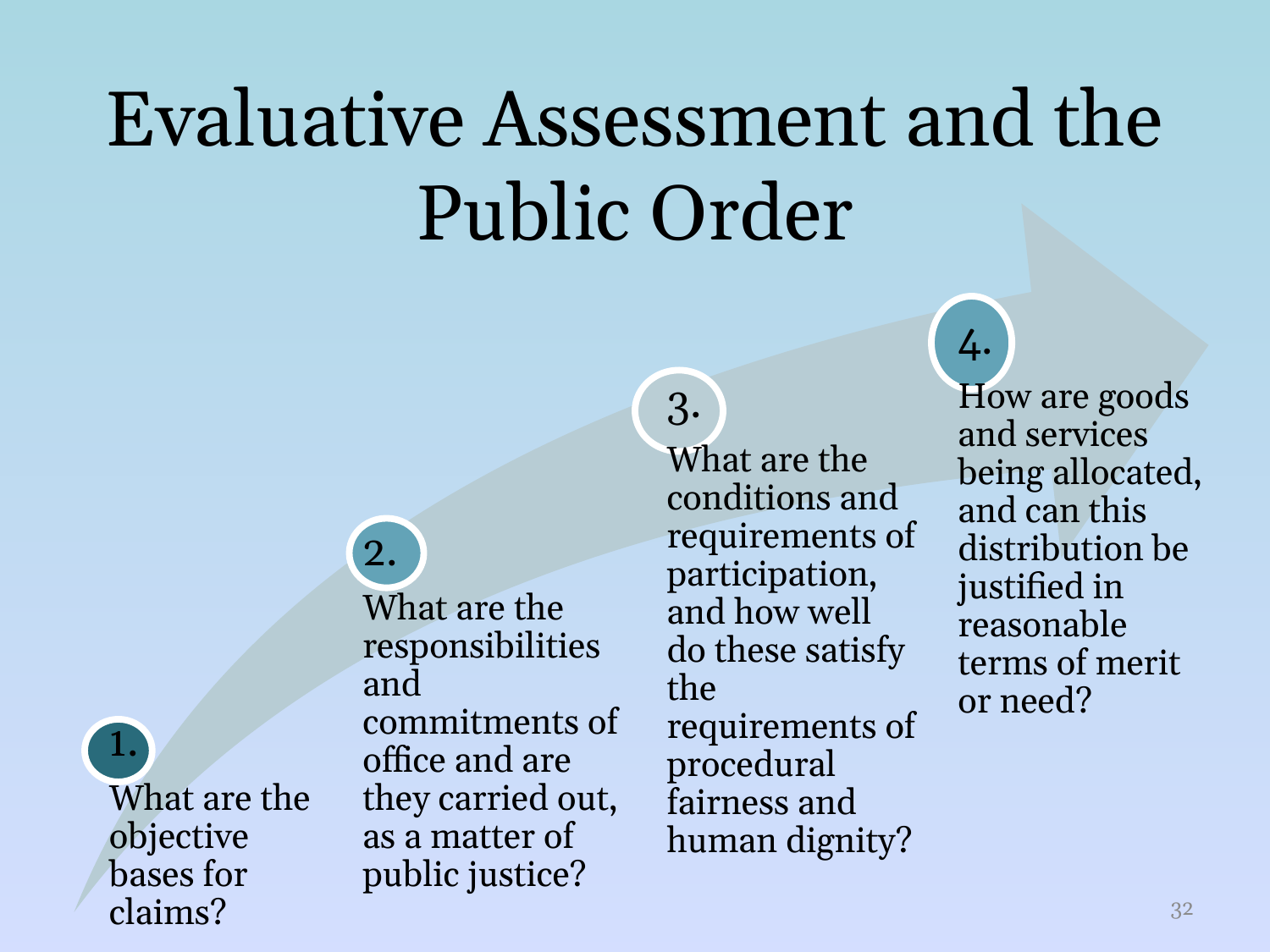

# Evaluative Assessment and the Public Order
1.
What are the objective bases for claims?
2.
What are the responsibilities and commitments of office and are they carried out, as a matter of public justice?
3.
What are the conditions and requirements of participation, and how well do these satisfy the requirements of procedural fairness and human dignity?
4.
How are goods and services being allocated, and can this distribution be justified in reasonable terms of merit or need?
32